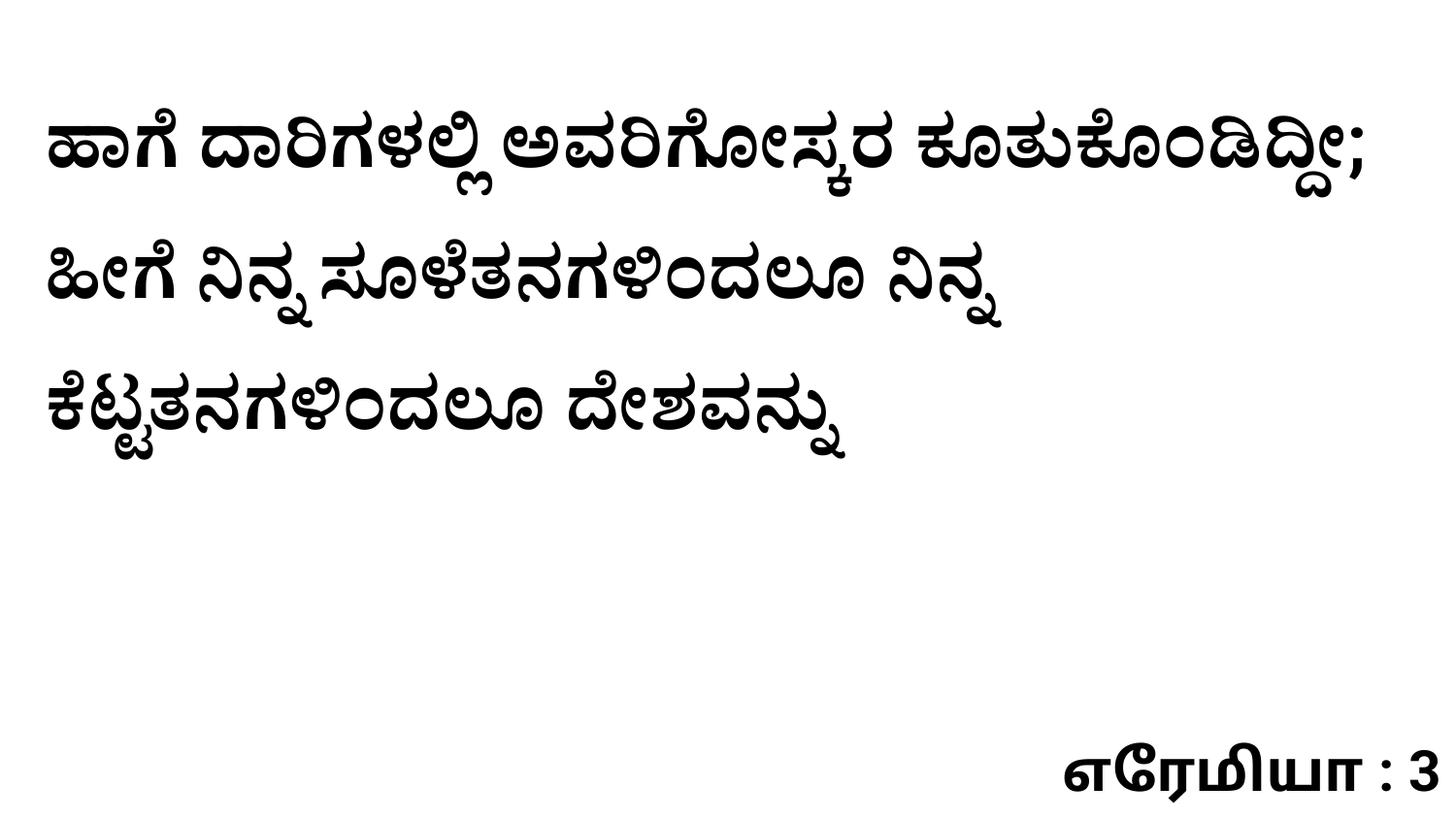

ಹಾಗೆ ದಾರಿಗಳಲ್ಲಿ ಅವರಿಗೋಸ್ಕರ ಕೂತುಕೊಂಡಿದ್ದೀ; ಹೀಗೆ ನಿನ್ನ ಸೂಳೆತನಗಳಿಂದಲೂ ನಿನ್ನ ಕೆಟ್ಟತನಗಳಿಂದಲೂ ದೇಶವನ್ನು
எரேமியா : 3